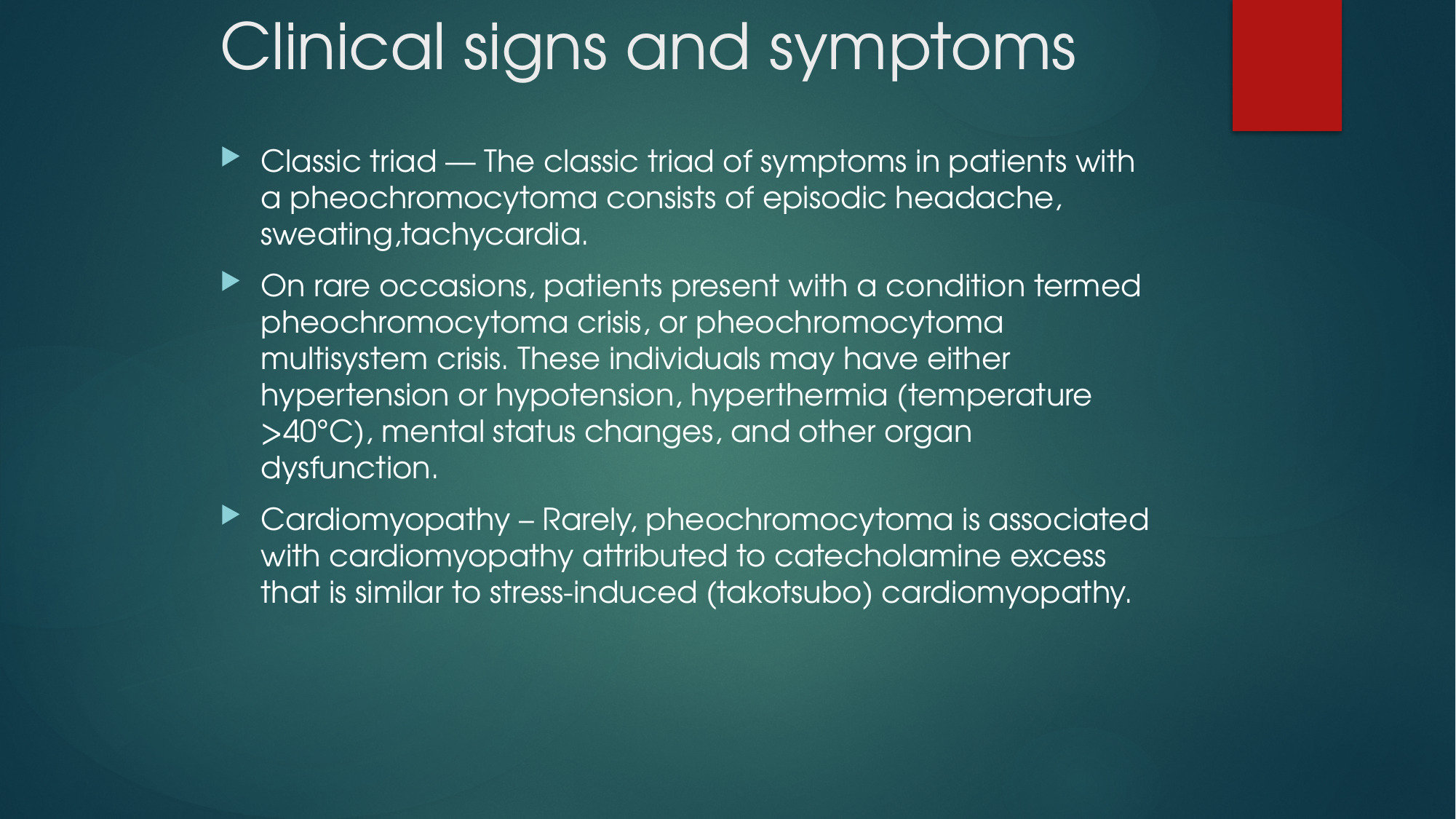

# Clinical signs and symptoms
Classic triad — The classic triad of symptoms in patients with a pheochromocytoma consists of episodic headache, sweating,tachycardia.
On rare occasions, patients present with a condition termed pheochromocytoma crisis, or pheochromocytoma multisystem crisis. These individuals may have either hypertension or hypotension, hyperthermia (temperature >40°C), mental status changes, and other organ dysfunction.
Cardiomyopathy – Rarely, pheochromocytoma is associated with cardiomyopathy attributed to catecholamine excess that is similar to stress-induced (takotsubo) cardiomyopathy.